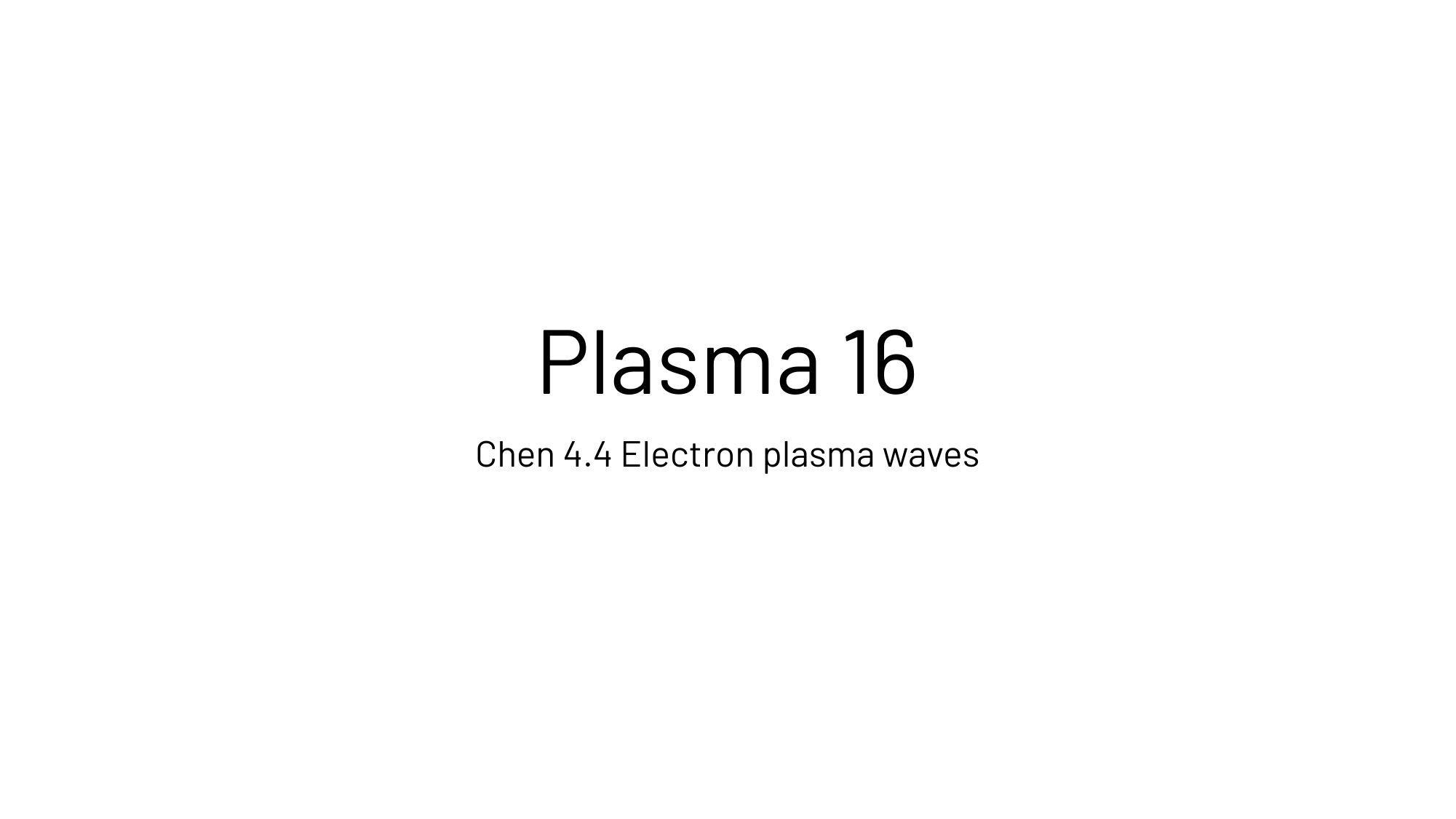

# Plasma 16
Chen 4.4 Electron plasma waves